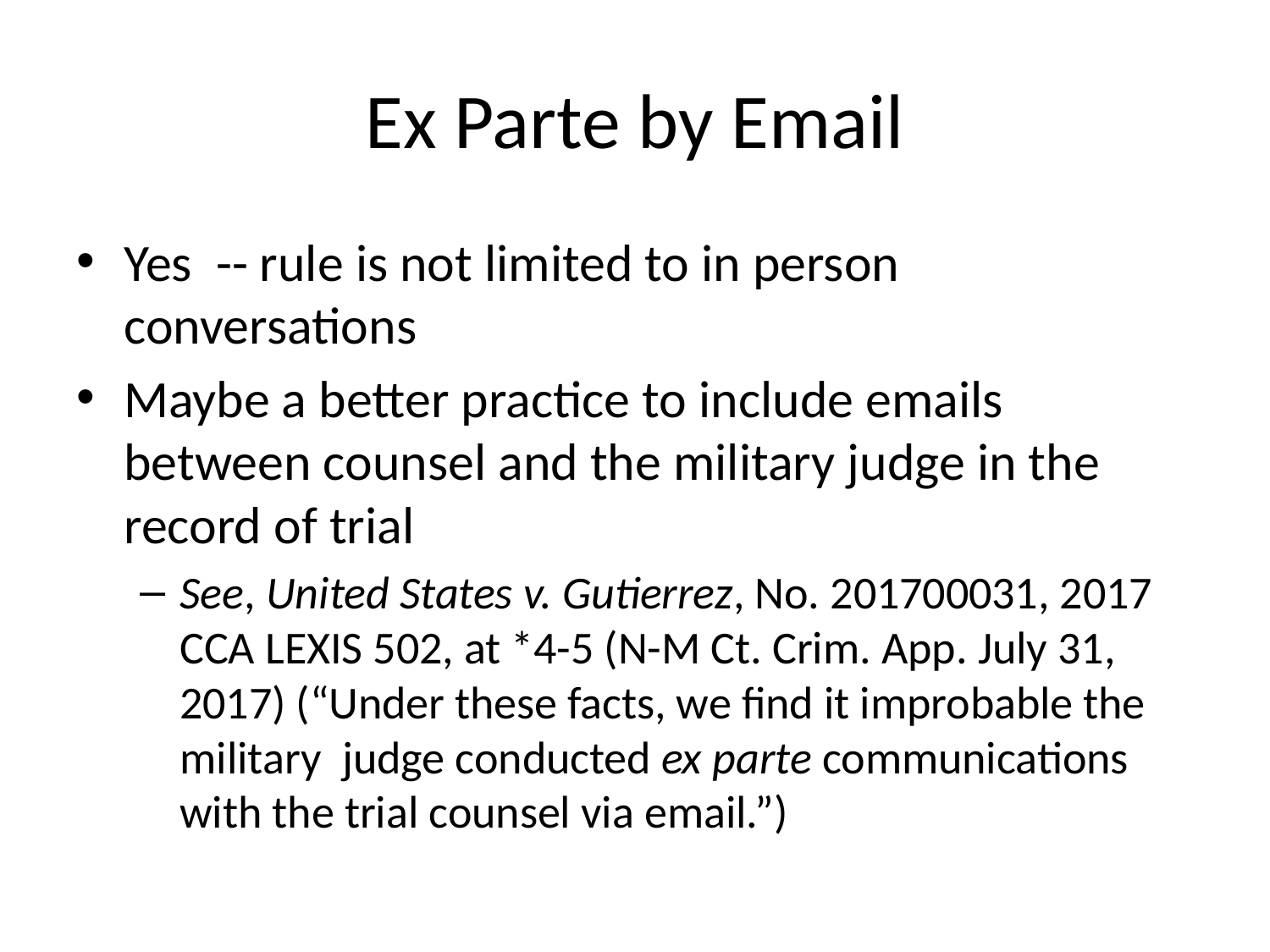

# Ex Parte by Email
Yes  -- rule is not limited to in person conversations
Maybe a better practice to include emails between counsel and the military judge in the record of trial
See, United States v. Gutierrez, No. 201700031, 2017 CCA LEXIS 502, at *4-5 (N-M Ct. Crim. App. July 31, 2017) (“Under these facts, we find it improbable the military  judge conducted ex parte communications with the trial counsel via email.”)